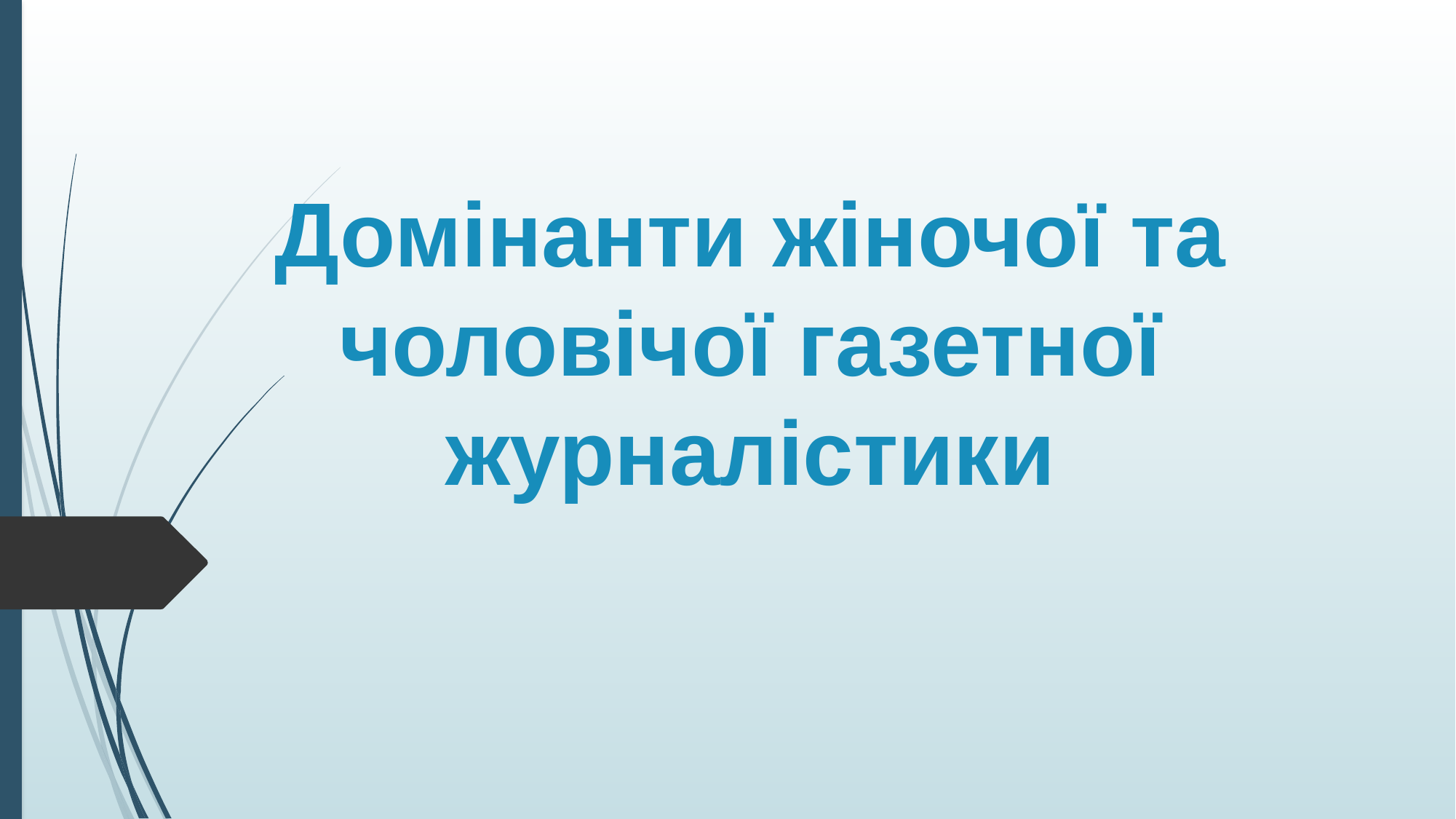

# Домінанти жіночої та чоловічої газетної журналістики